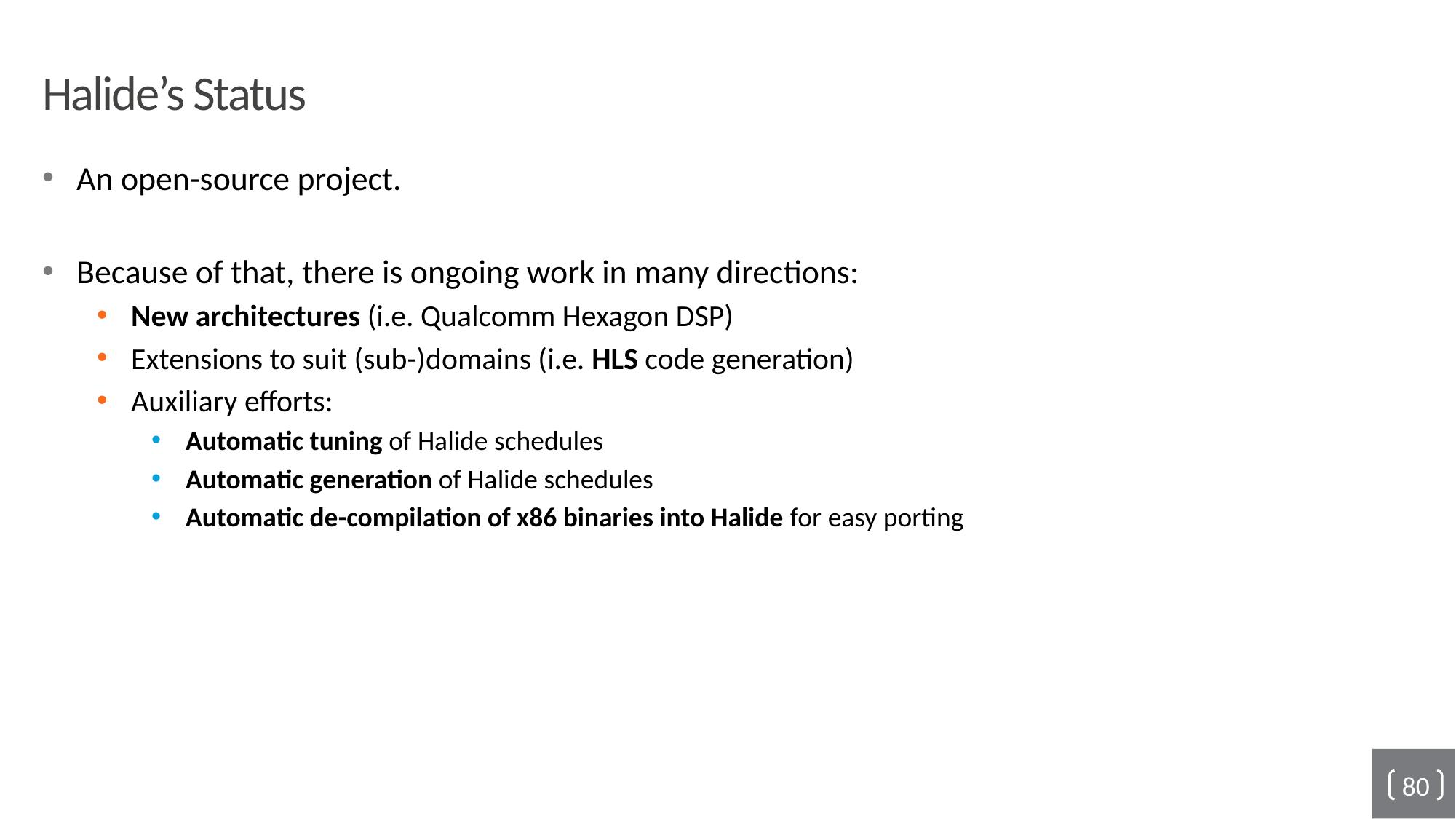

# Halide’s Status
An open-source project.

Because of that, there is ongoing work in many directions:
New architectures (i.e. Qualcomm Hexagon DSP)
Extensions to suit (sub-)domains (i.e. HLS code generation)
Auxiliary efforts:
Automatic tuning of Halide schedules
Automatic generation of Halide schedules
Automatic de-compilation of x86 binaries into Halide for easy porting

80